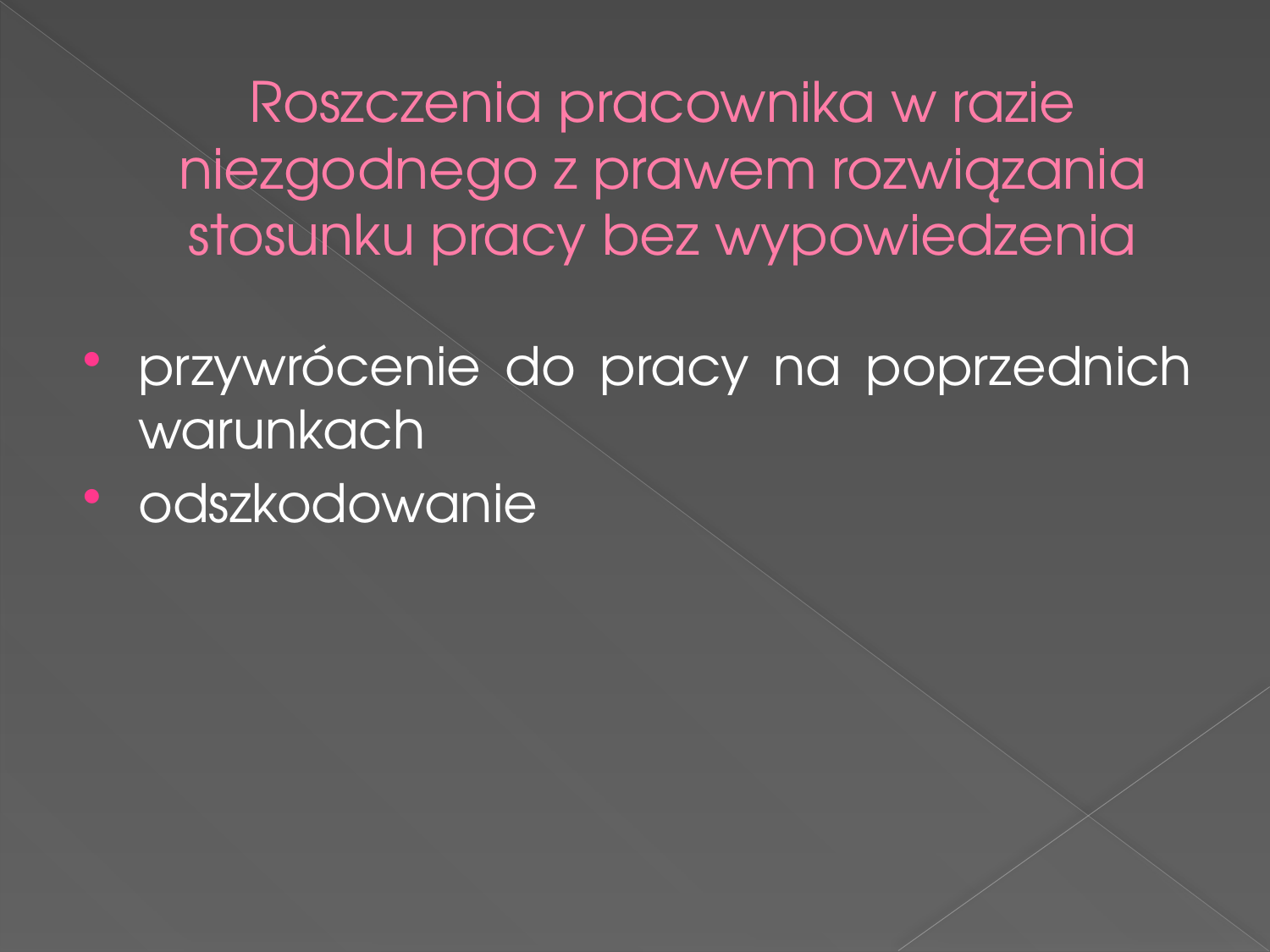

# Roszczenia pracownika w razie niezgodnego z prawem rozwiązania stosunku pracy bez wypowiedzenia
przywrócenie do pracy na poprzednich warunkach
odszkodowanie